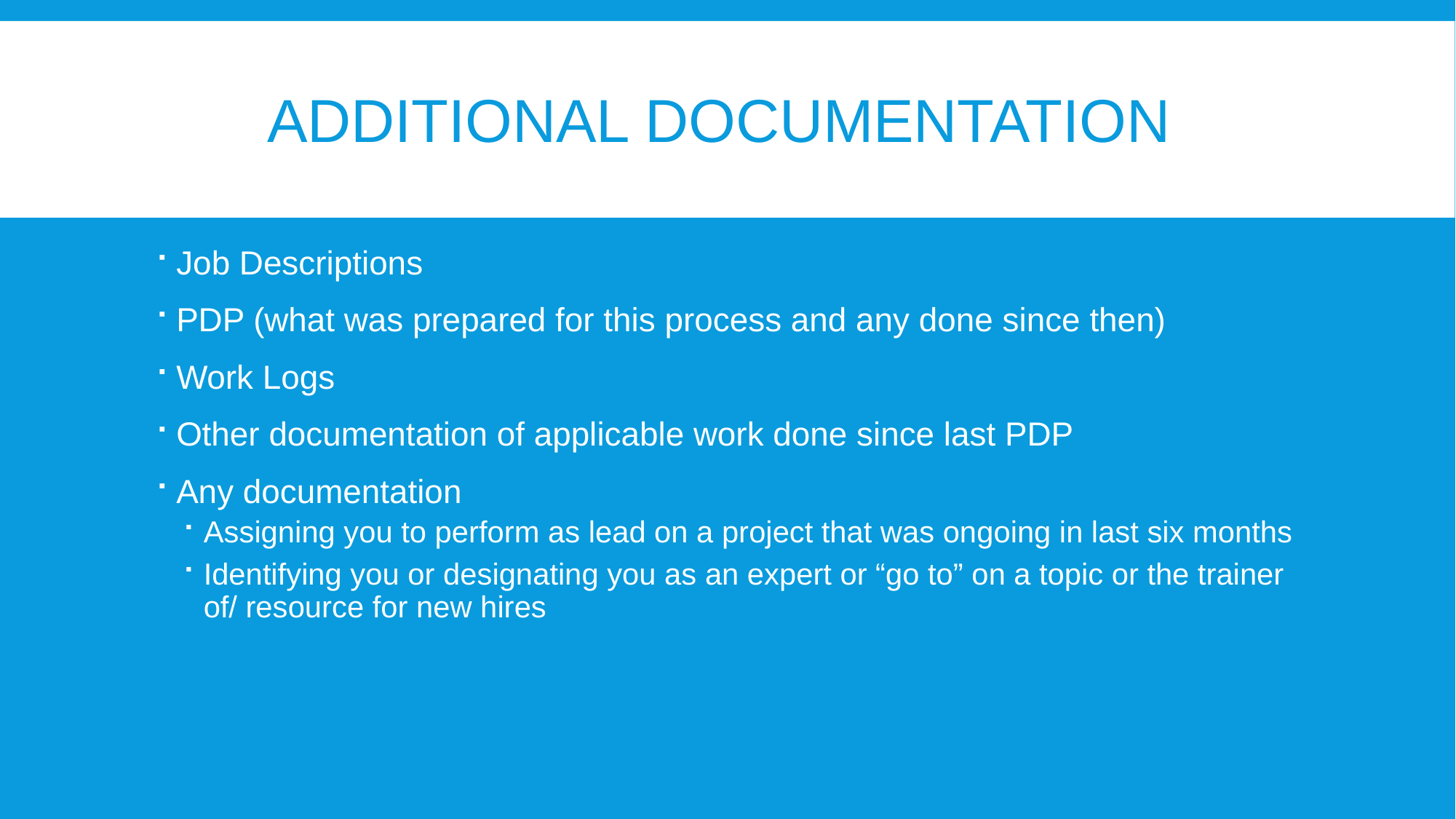

# Additional documentation
Job Descriptions
PDP (what was prepared for this process and any done since then)
Work Logs
Other documentation of applicable work done since last PDP
Any documentation
Assigning you to perform as lead on a project that was ongoing in last six months
Identifying you or designating you as an expert or “go to” on a topic or the trainer of/ resource for new hires